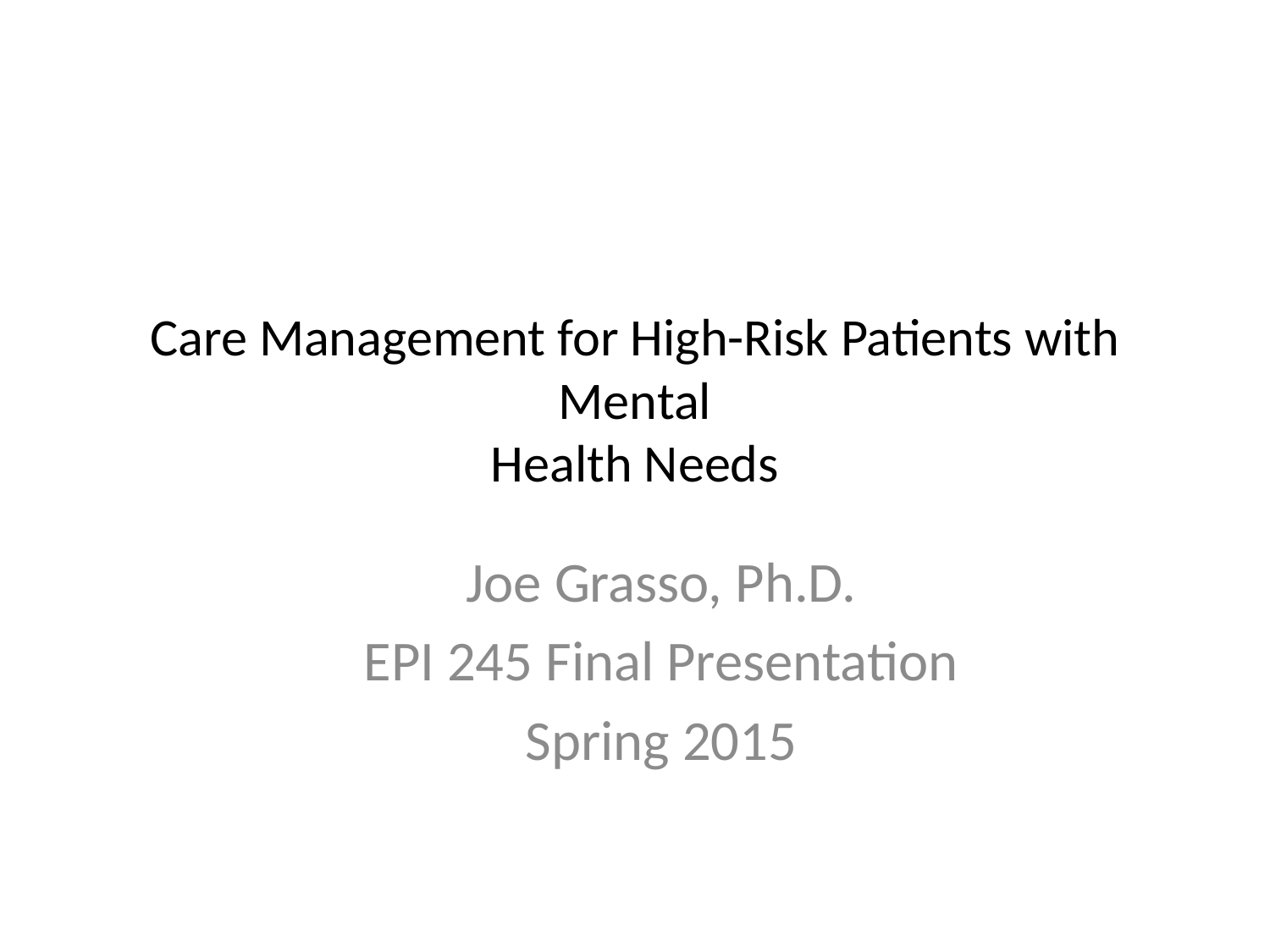

# Care Management for High-Risk Patients with Mental Health Needs
Joe Grasso, Ph.D.
EPI 245 Final Presentation
Spring 2015